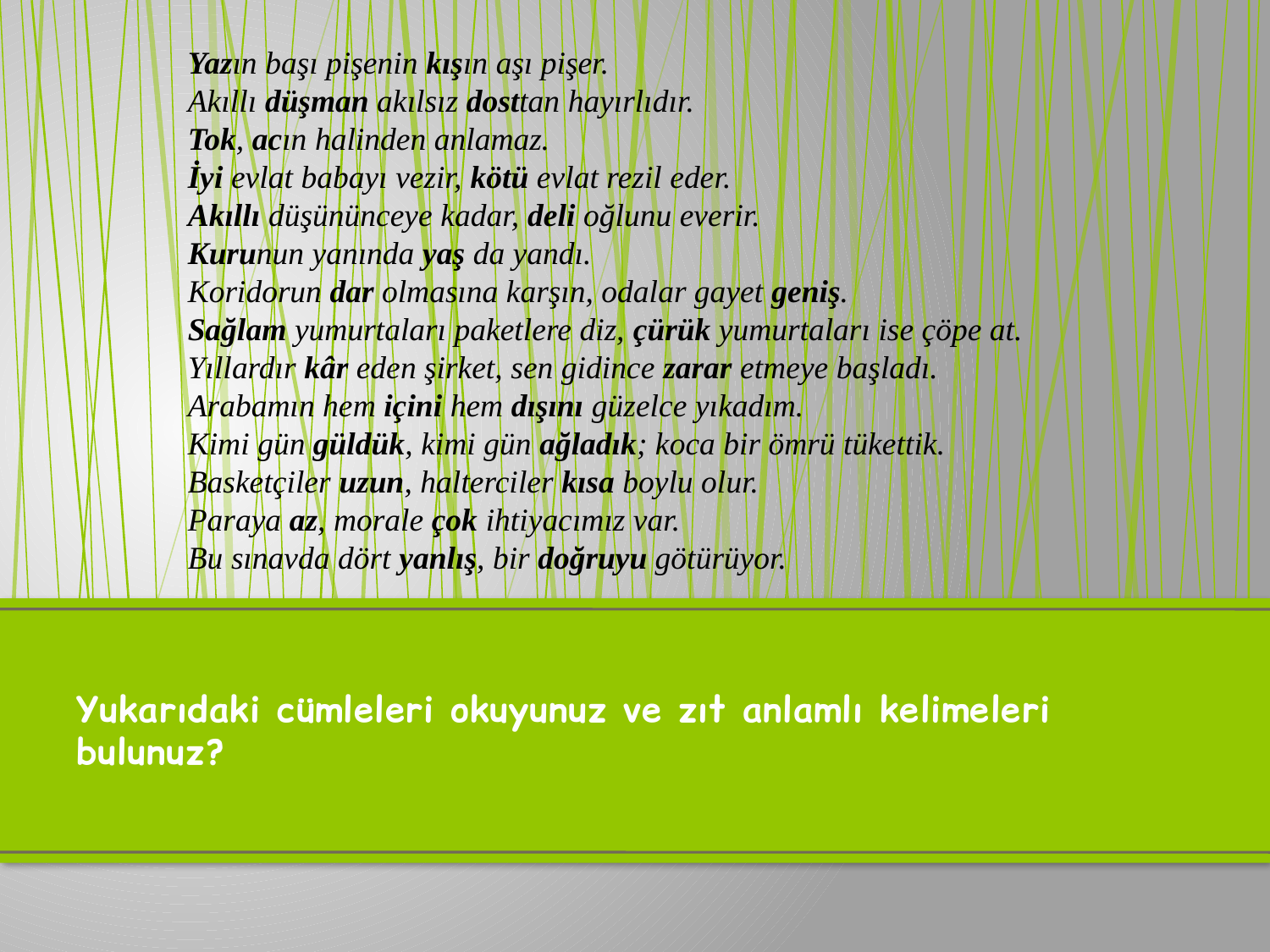

Yazın başı pişenin kışın aşı pişer.
Akıllı düşman akılsız dosttan hayırlıdır.
Tok, acın halinden anlamaz.
İyi evlat babayı vezir, kötü evlat rezil eder.
Akıllı düşününceye kadar, deli oğlunu everir.
Kurunun yanında yaş da yandı.
Koridorun dar olmasına karşın, odalar gayet geniş.
Sağlam yumurtaları paketlere diz, çürük yumurtaları ise çöpe at.
Yıllardır kâr eden şirket, sen gidince zarar etmeye başladı.
Arabamın hem içini hem dışını güzelce yıkadım.
Kimi gün güldük, kimi gün ağladık; koca bir ömrü tükettik.
Basketçiler uzun, halterciler kısa boylu olur.
Paraya az, morale çok ihtiyacımız var.
Bu sınavda dört yanlış, bir doğruyu götürüyor.
# Yukarıdaki cümleleri okuyunuz ve zıt anlamlı kelimeleri  bulunuz?